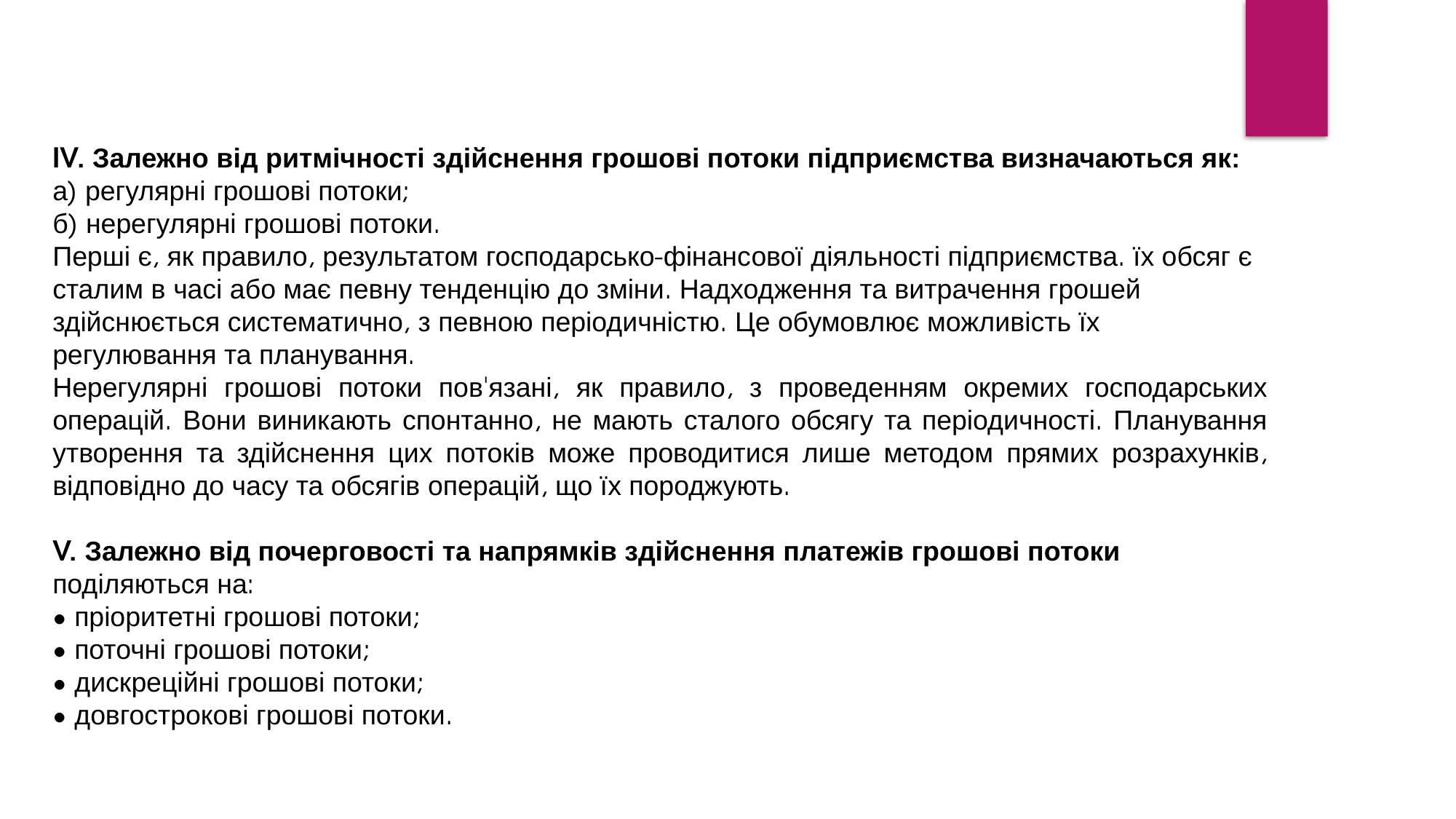

IV. Залежно від ритмічності здійснення грошові потоки підприємства визначаються як:
а) регулярні грошові потоки;
б) нерегулярні грошові потоки.
Перші є, як правило, результатом господарсько-фінансової діяльності підприємства. їх обсяг є сталим в часі або має певну тенденцію до зміни. Надходження та витрачення грошей здійснюється систематично, з певною періодичністю. Це обумовлює можливість їх регулювання та планування.
Нерегулярні грошові потоки пов'язані, як правило, з проведенням окремих господарських операцій. Вони виникають спонтанно, не мають сталого обсягу та періодичності. Планування утворення та здійснення цих потоків може проводитися лише методом прямих розрахунків, відповідно до часу та обсягів операцій, що їх породжують.

V. Залежно від почерговості та напрямків здійснення платежів грошові потоки поділяються на:
• пріоритетні грошові потоки;
• поточні грошові потоки;
• дискреційні грошові потоки;
• довгострокові грошові потоки.